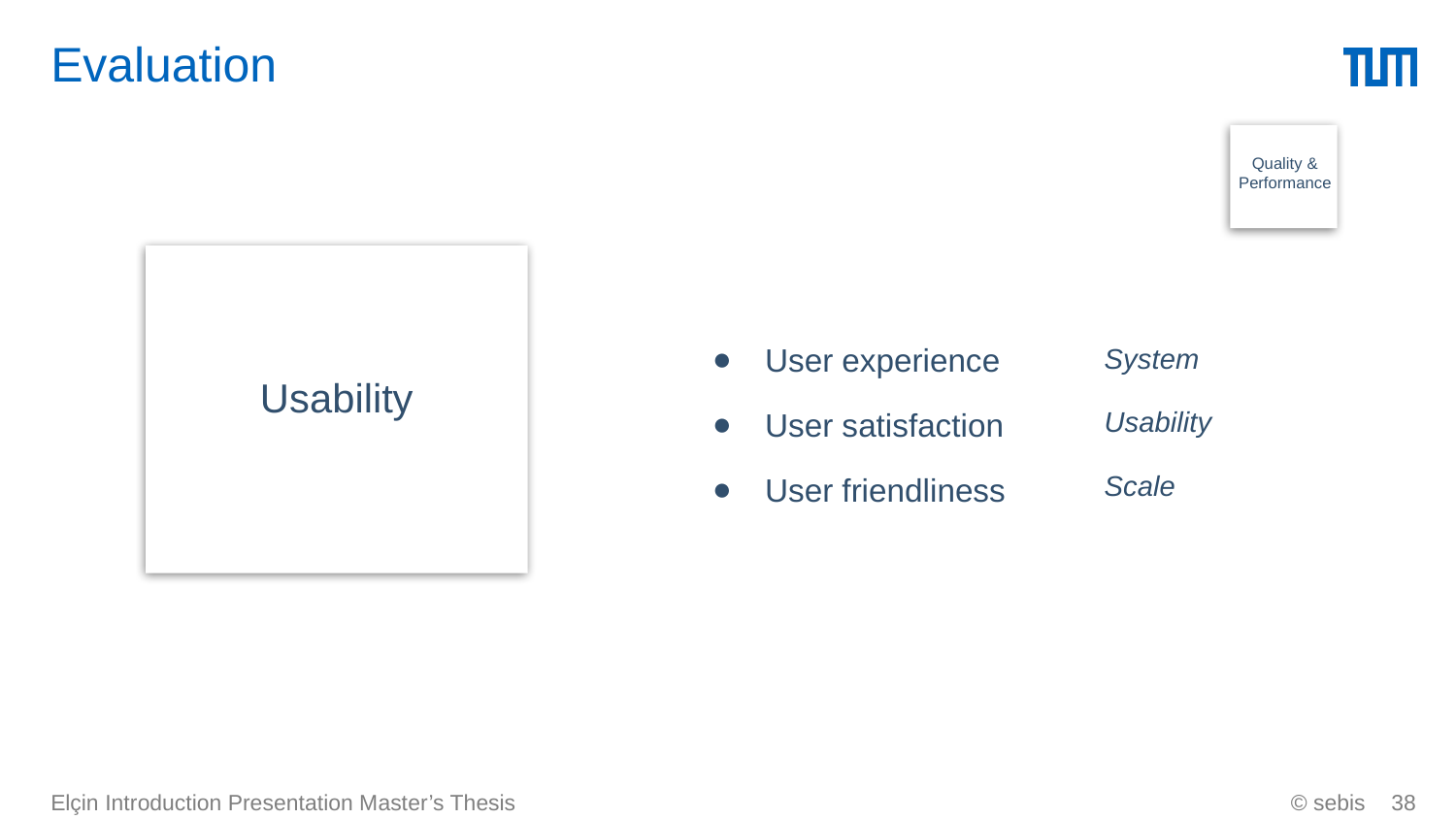

# Evaluation

Quality & Performance

User experience
User satisfaction
User friendliness

System
Usability
Usability
Scale
Elçin Introduction Presentation Master’s Thesis
© sebis
38